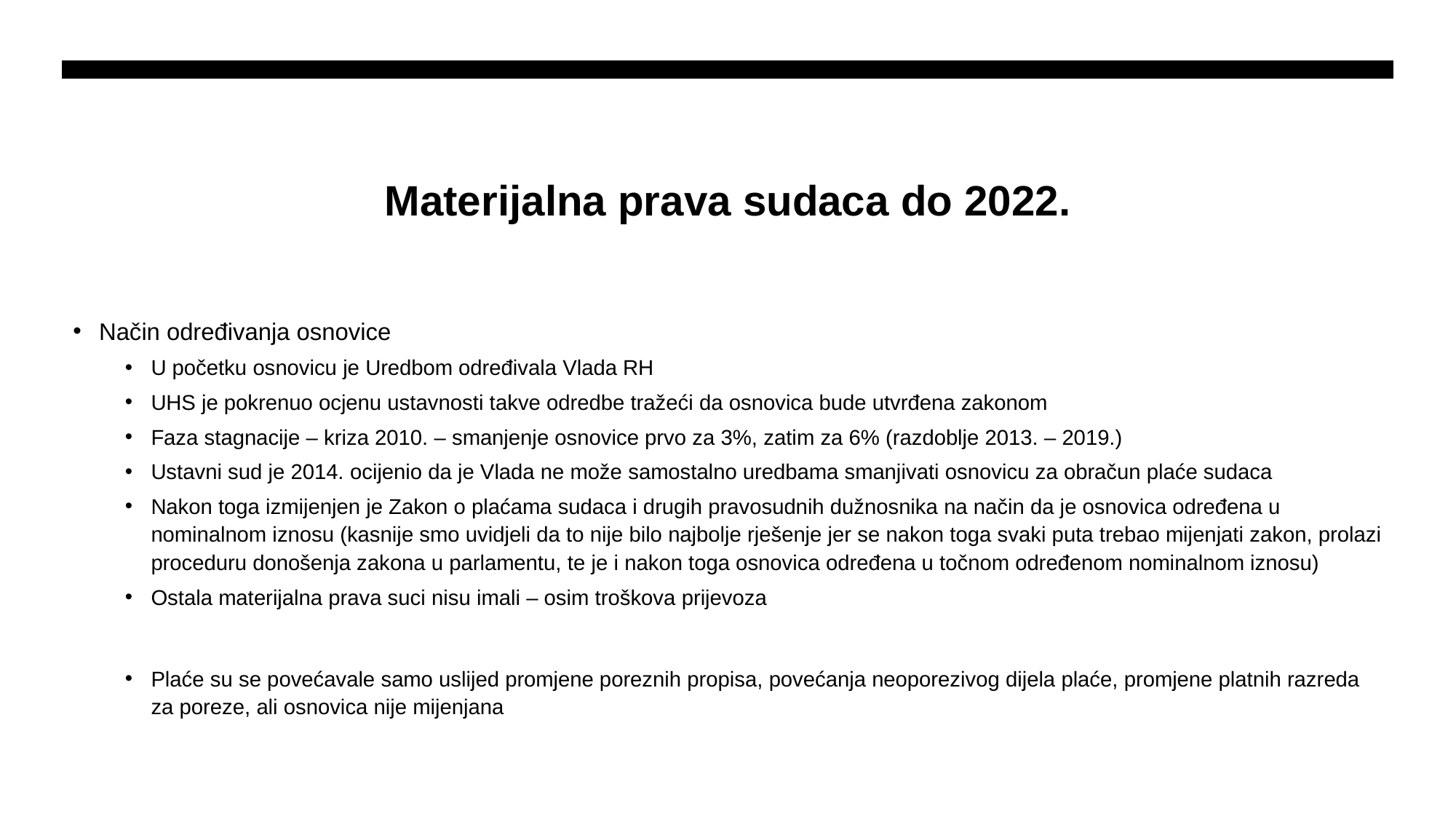

# Materijalna prava sudaca do 2022.
Način određivanja osnovice
U početku osnovicu je Uredbom određivala Vlada RH
UHS je pokrenuo ocjenu ustavnosti takve odredbe tražeći da osnovica bude utvrđena zakonom
Faza stagnacije – kriza 2010. – smanjenje osnovice prvo za 3%, zatim za 6% (razdoblje 2013. – 2019.)
Ustavni sud je 2014. ocijenio da je Vlada ne može samostalno uredbama smanjivati osnovicu za obračun plaće sudaca
Nakon toga izmijenjen je Zakon o plaćama sudaca i drugih pravosudnih dužnosnika na način da je osnovica određena u nominalnom iznosu (kasnije smo uvidjeli da to nije bilo najbolje rješenje jer se nakon toga svaki puta trebao mijenjati zakon, prolazi proceduru donošenja zakona u parlamentu, te je i nakon toga osnovica određena u točnom određenom nominalnom iznosu)
Ostala materijalna prava suci nisu imali – osim troškova prijevoza

Plaće su se povećavale samo uslijed promjene poreznih propisa, povećanja neoporezivog dijela plaće, promjene platnih razreda za poreze, ali osnovica nije mijenjana